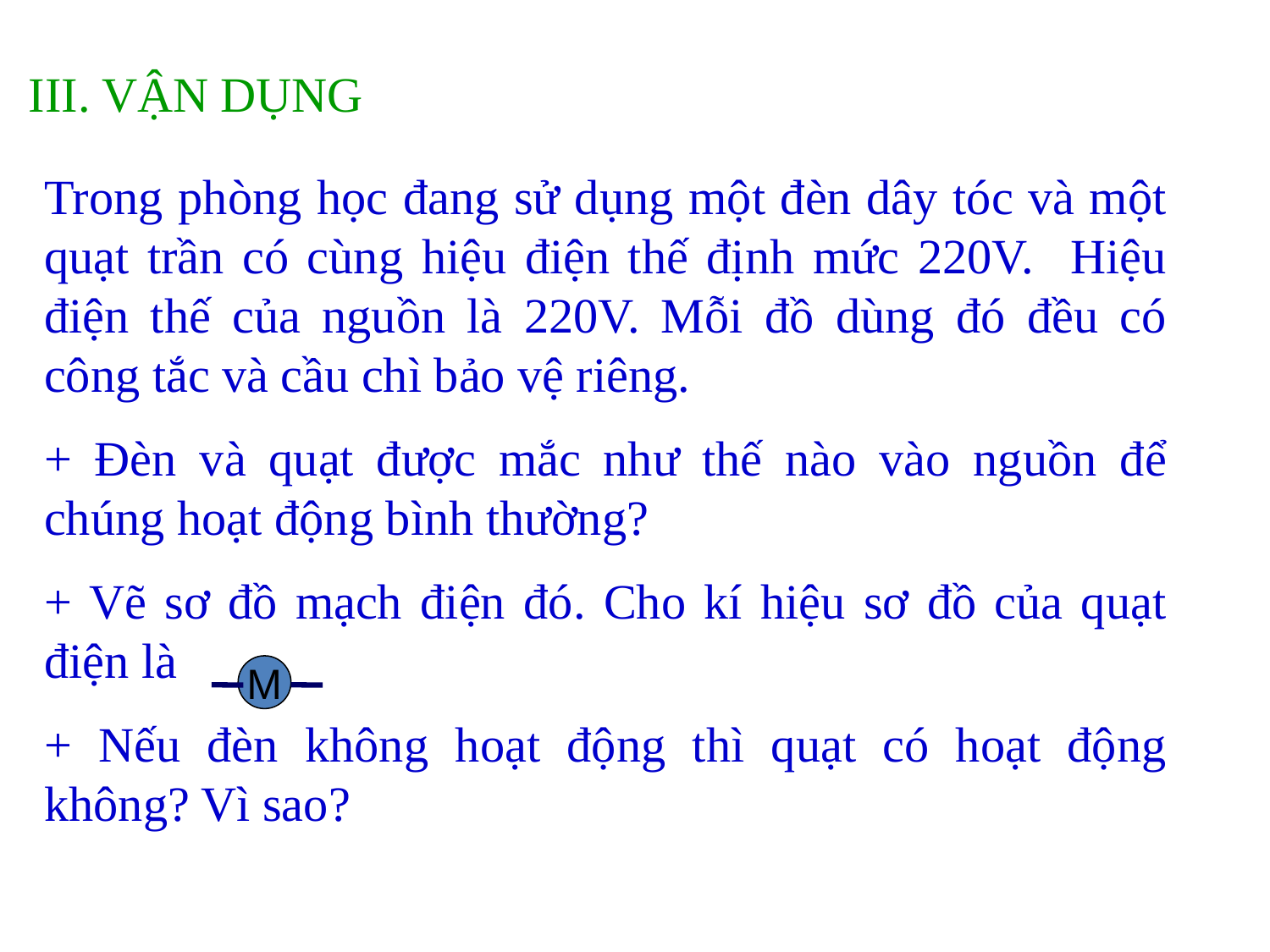

# III. VẬN DỤNG
Trong phòng học đang sử dụng một đèn dây tóc và một quạt trần có cùng hiệu điện thế định mức 220V.  Hiệu điện thế của nguồn là 220V. Mỗi đồ dùng đó đều có công tắc và cầu chì bảo vệ riêng.
+ Đèn và quạt được mắc như thế nào vào nguồn để chúng hoạt động bình thường?
+ Vẽ sơ đồ mạch điện đó. Cho kí hiệu sơ đồ của quạt điện là
+ Nếu đèn không hoạt động thì quạt có hoạt động không? Vì sao?
M